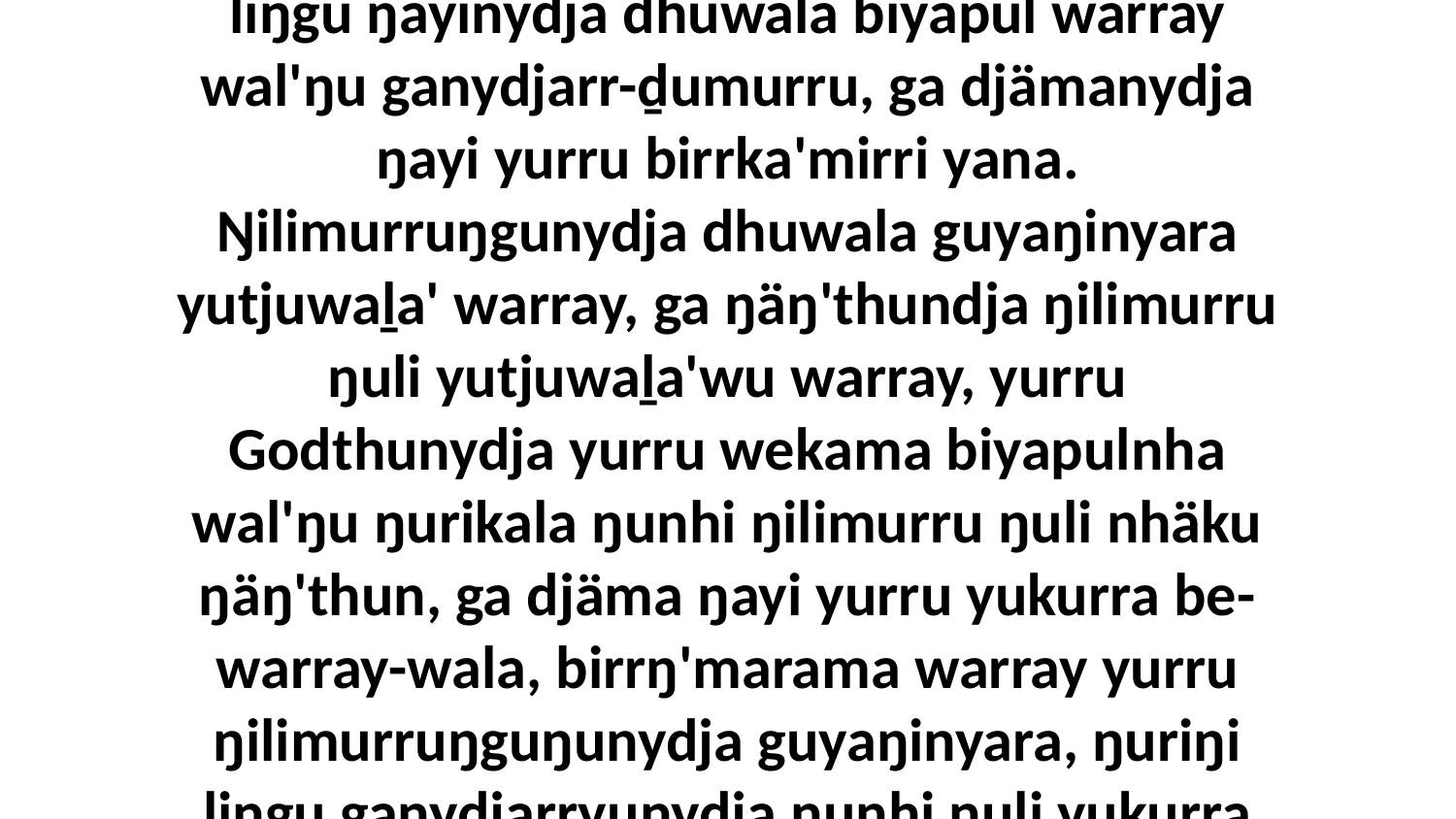

20 Gul' ŋilimurru wokthunna nhanŋu Godku, liŋgu ŋayinydja dhuwala biyapul warray wal'ŋu ganydjarr-ḏumurru, ga djämanydja ŋayi yurru birrka'mirri yana. Ŋilimurruŋgunydja dhuwala guyaŋinyara yutjuwaḻa' warray, ga ŋäŋ'thundja ŋilimurru ŋuli yutjuwaḻa'wu warray, yurru Godthunydja yurru wekama biyapulnha wal'ŋu ŋurikala ŋunhi ŋilimurru ŋuli nhäku ŋäŋ'thun, ga djäma ŋayi yurru yukurra be-warray-wala, birrŋ'marama warray yurru ŋilimurruŋguŋunydja guyaŋinyara, ŋuriŋi liŋgu ganydjarryunydja ŋunhi ŋuli yukurra djäma dhika ŋayaŋuŋura ŋilimurruŋgala.